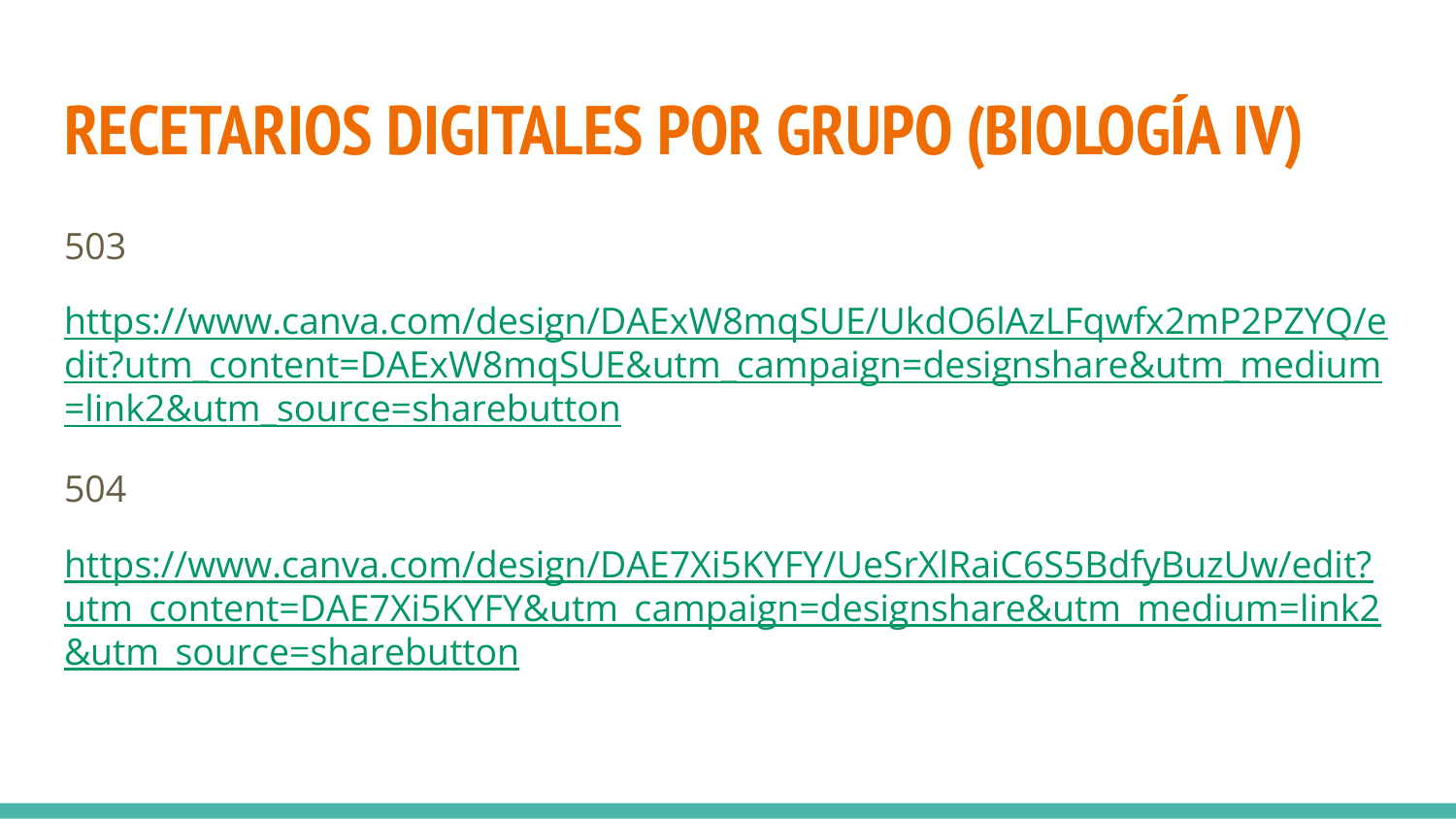

# RECETARIOS DIGITALES POR GRUPO (BIOLOGÍA IV)
503
https://www.canva.com/design/DAExW8mqSUE/UkdO6lAzLFqwfx2mP2PZYQ/edit?utm_content=DAExW8mqSUE&utm_campaign=designshare&utm_medium=link2&utm_source=sharebutton
504
https://www.canva.com/design/DAE7Xi5KYFY/UeSrXlRaiC6S5BdfyBuzUw/edit?utm_content=DAE7Xi5KYFY&utm_campaign=designshare&utm_medium=link2&utm_source=sharebutton